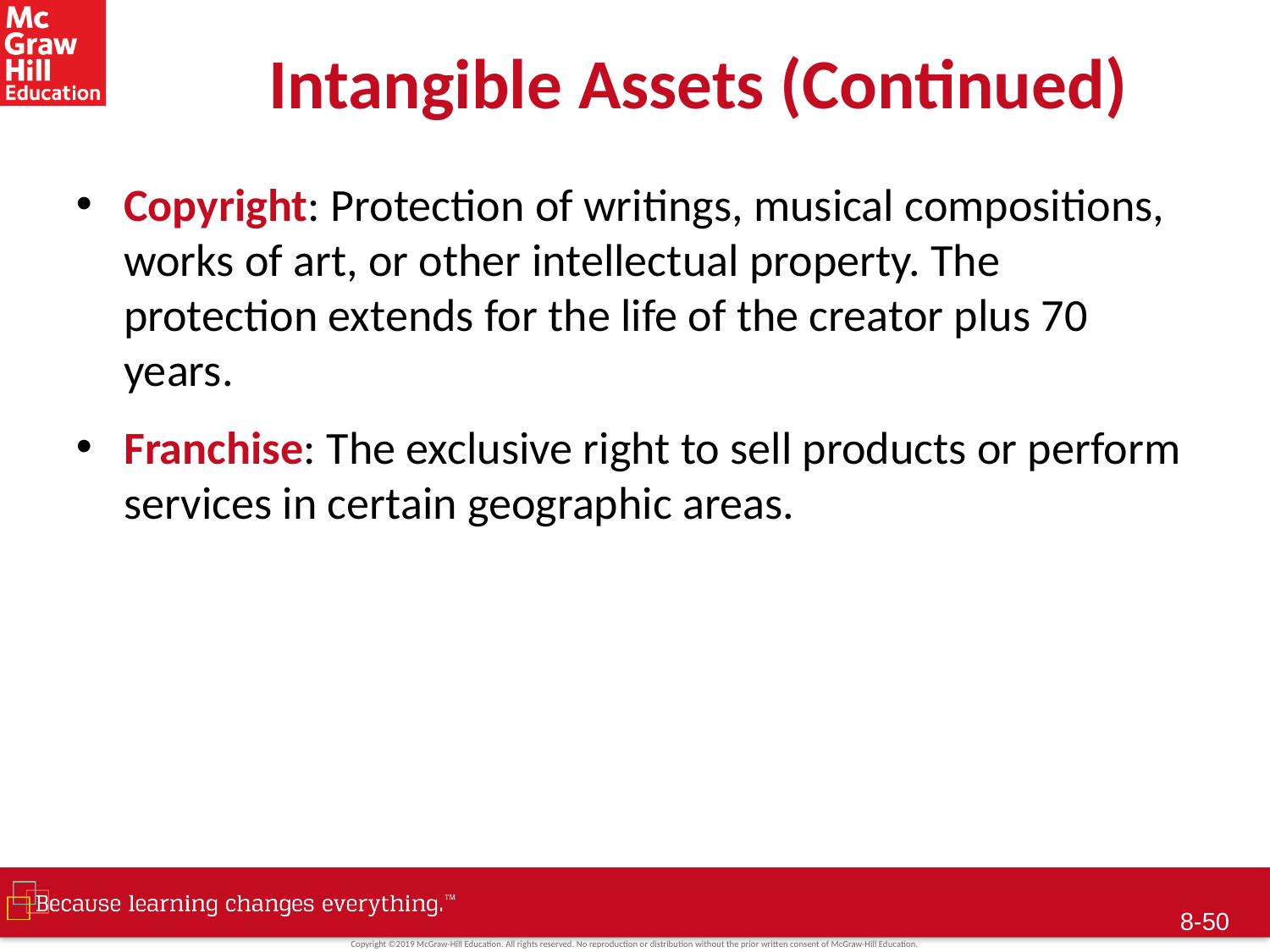

# Intangible Assets (Continued)
Copyright: Protection of writings, musical compositions, works of art, or other intellectual property. The protection extends for the life of the creator plus 70 years.
Franchise: The exclusive right to sell products or perform services in certain geographic areas.

  8-50